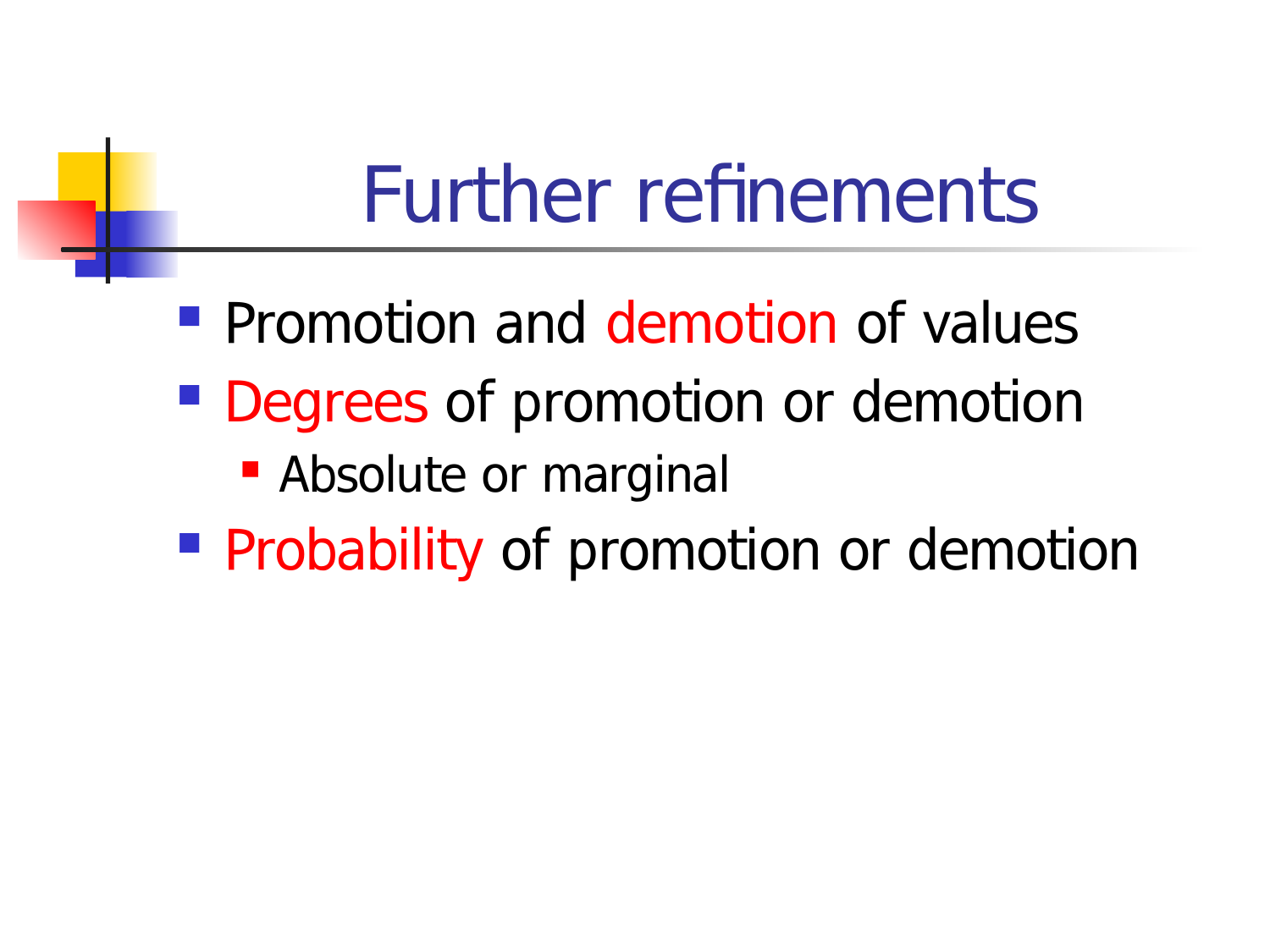

# Further refinements
Promotion and demotion of values
Degrees of promotion or demotion
Absolute or marginal
Probability of promotion or demotion